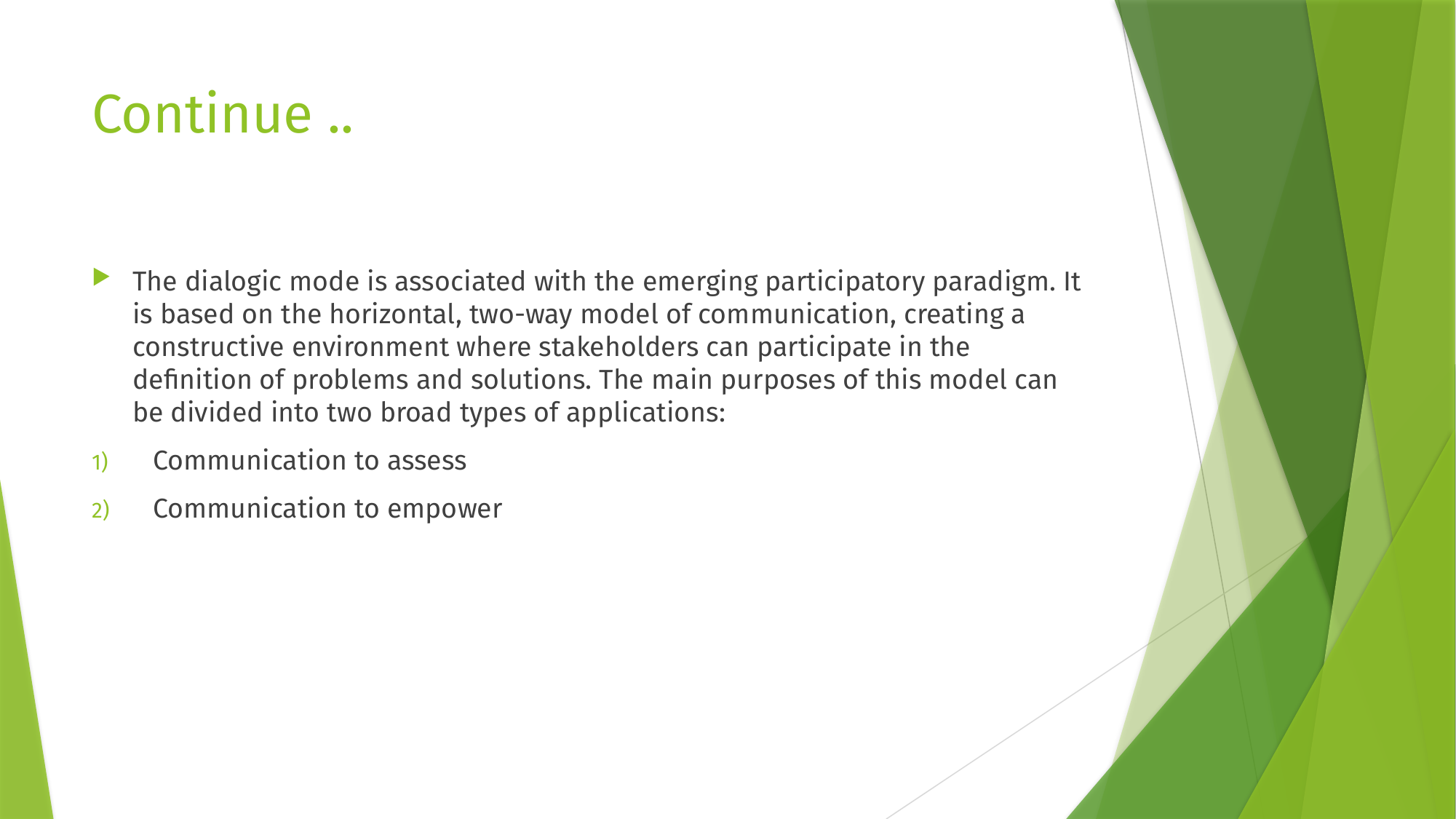

# Continue ..
The dialogic mode is associated with the emerging participatory paradigm. It is based on the horizontal, two-way model of communication, creating a constructive environment where stakeholders can participate in the definition of problems and solutions. The main purposes of this model can be divided into two broad types of applications:
Communication to assess
Communication to empower